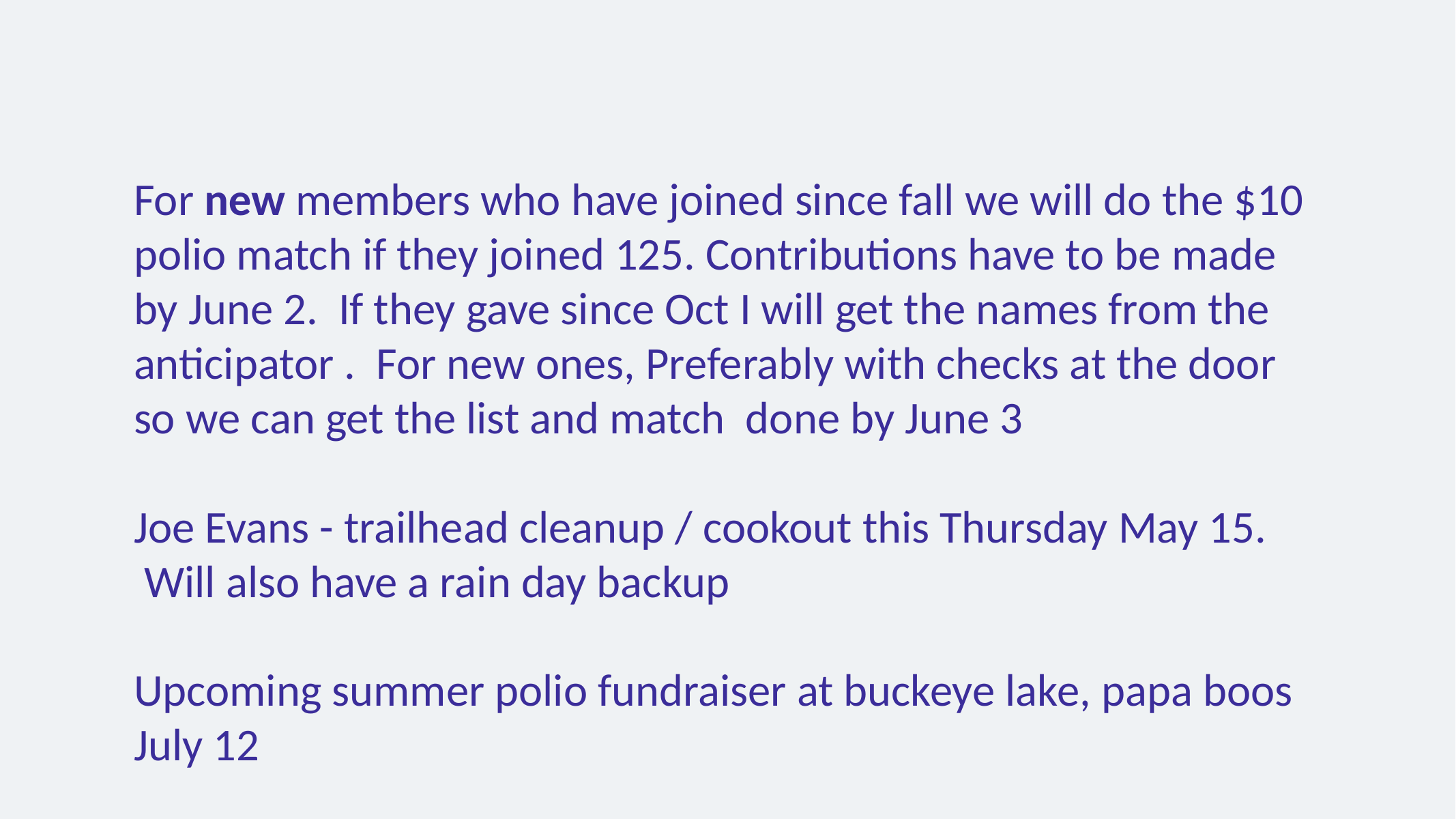

For new members who have joined since fall we will do the $10 polio match if they joined 125. Contributions have to be made by June 2.  If they gave since Oct I will get the names from the anticipator .  For new ones, Preferably with checks at the door so we can get the list and match  done by June 3

Joe Evans - trailhead cleanup / cookout this Thursday May 15.  Will also have a rain day backup

Upcoming summer polio fundraiser at buckeye lake, papa boos July 12

#